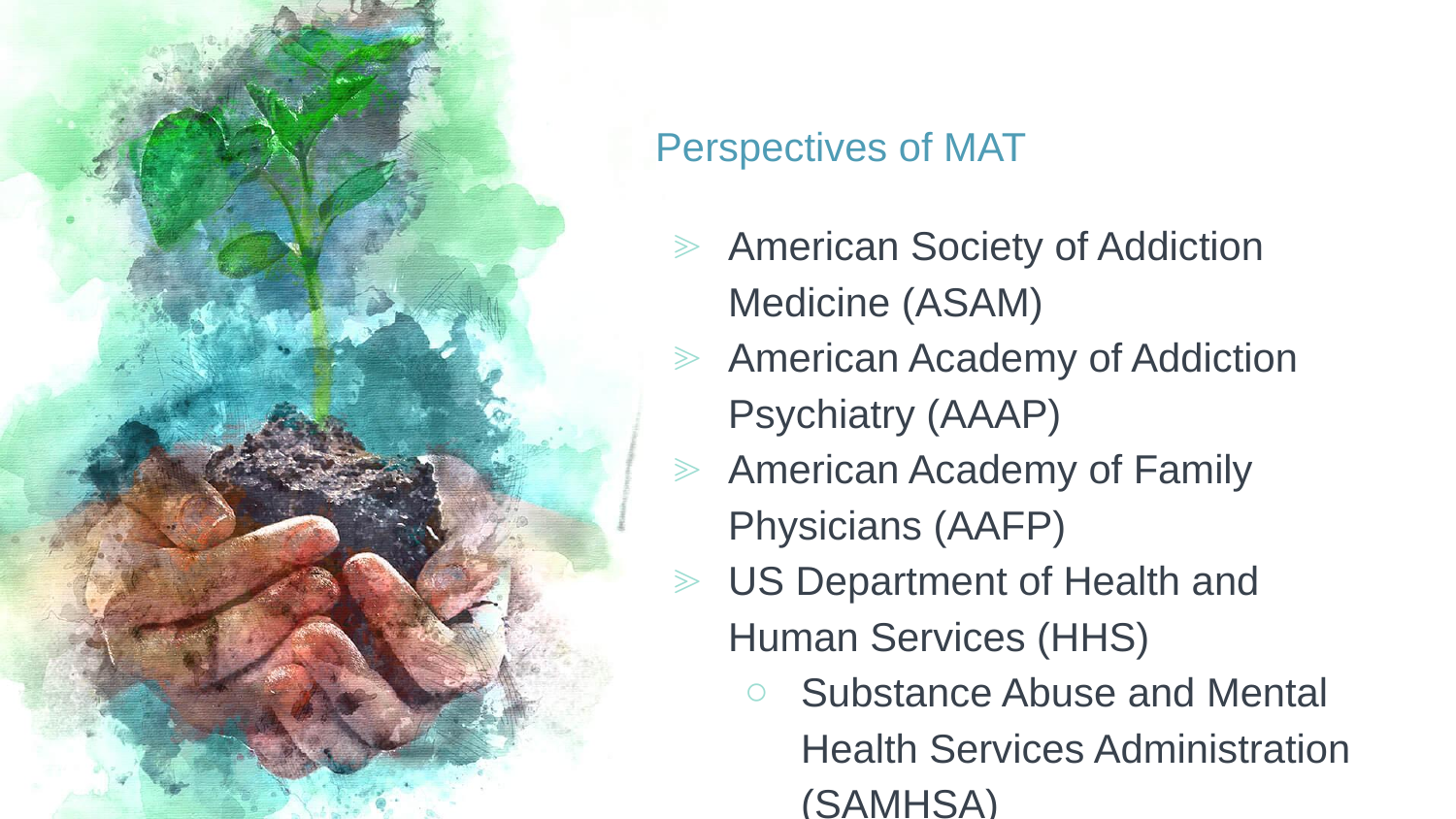

# Perspectives of MAT
American Society of Addiction Medicine (ASAM)
American Academy of Addiction Psychiatry (AAAP)
American Academy of Family Physicians (AAFP)
US Department of Health and Human Services (HHS)
Substance Abuse and Mental Health Services Administration (SAMHSA)